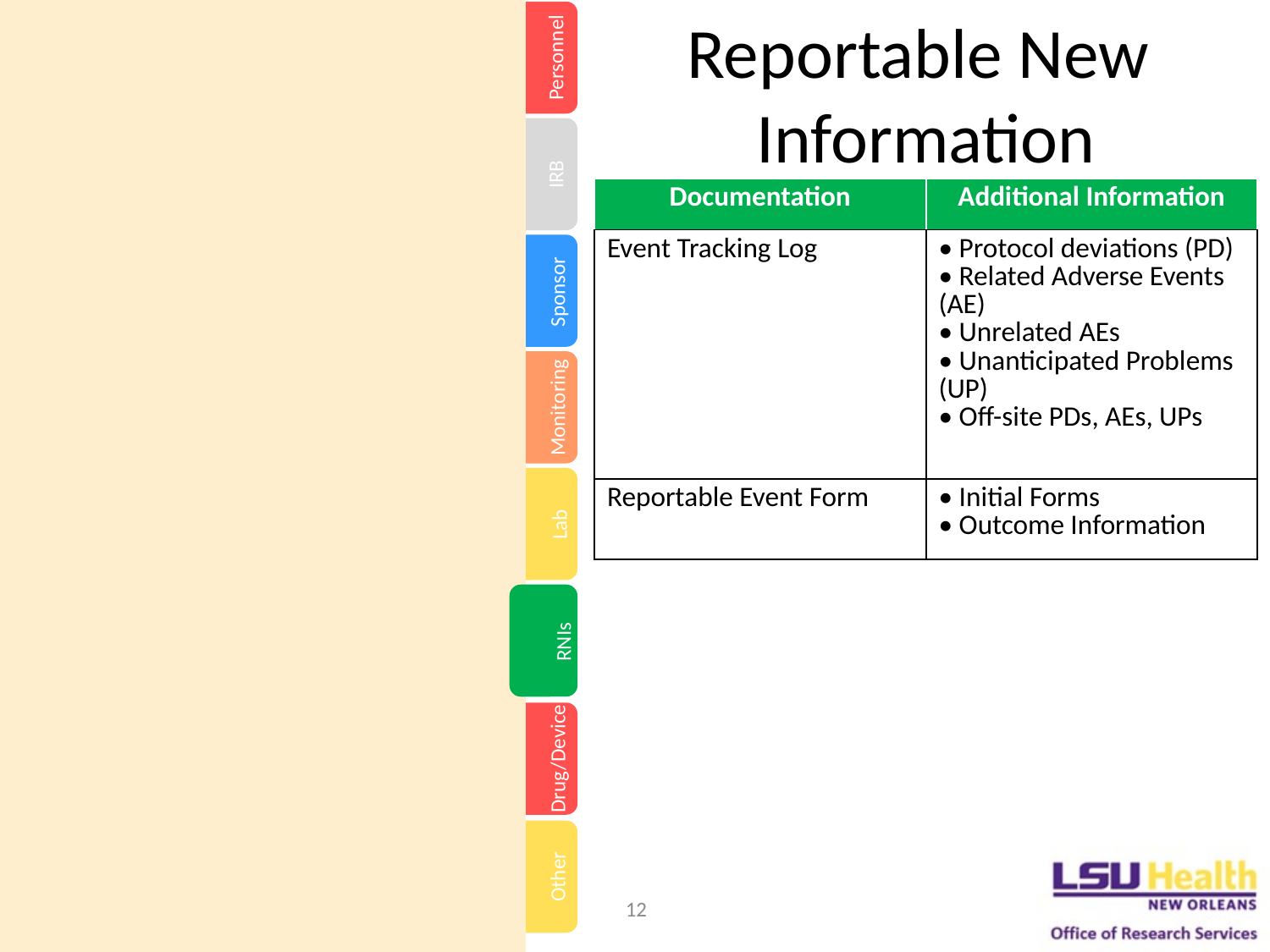

Reportable New
Information
Personnel

IRB
| Documentation | Additional Information |
| --- | --- |
| Event Tracking Log | • Protocol deviations (PD) • Related Adverse Events (AE) • Unrelated AEs • Unanticipated Problems (UP) • Off-site PDs, AEs, UPs |
| Reportable Event Form | • Initial Forms • Outcome Information |

Sponsor

Monitoring

Lab

RNIs

Drug/Device

Other
12